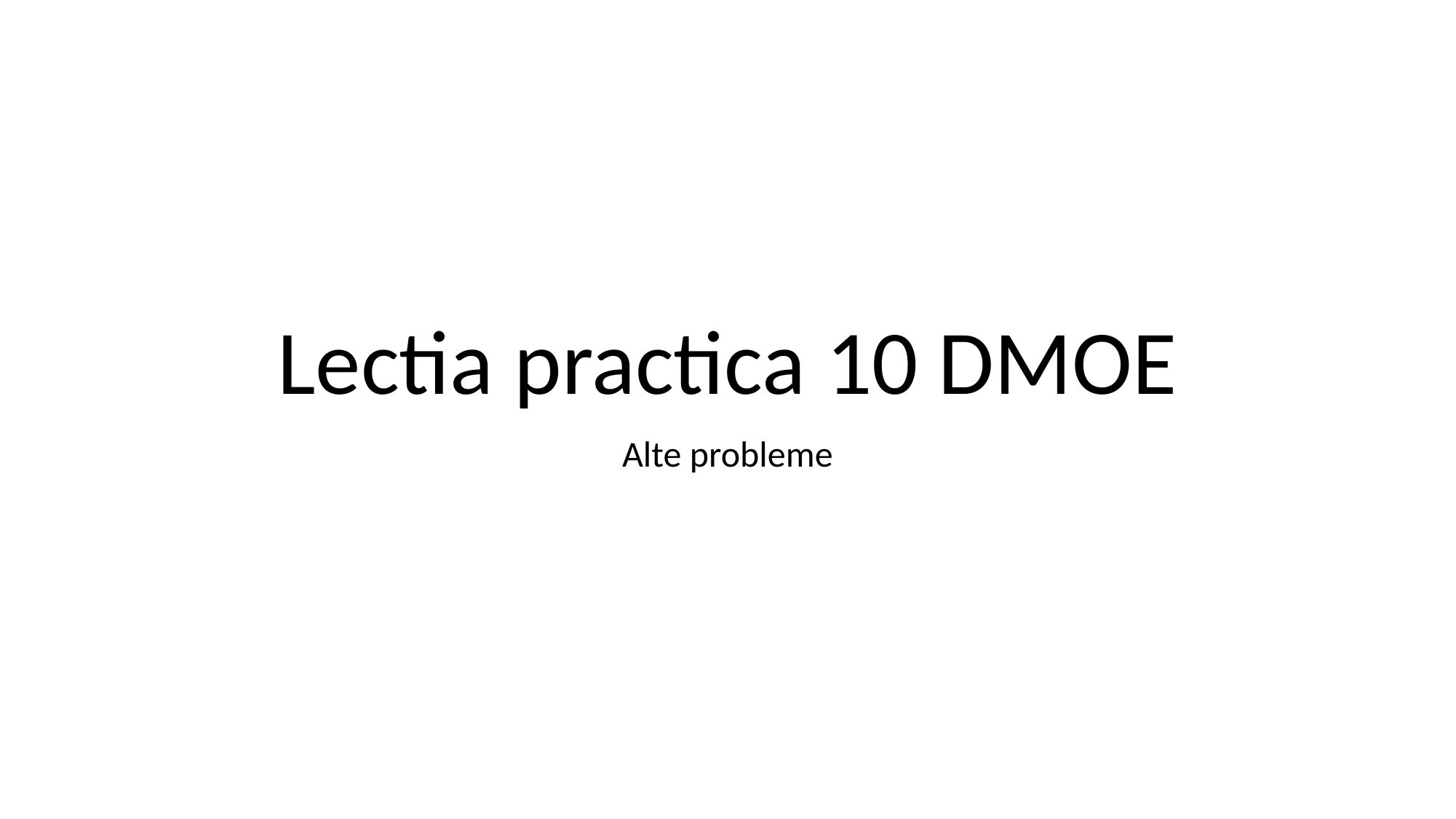

# Lectia practica 10 DMOE
Alte probleme